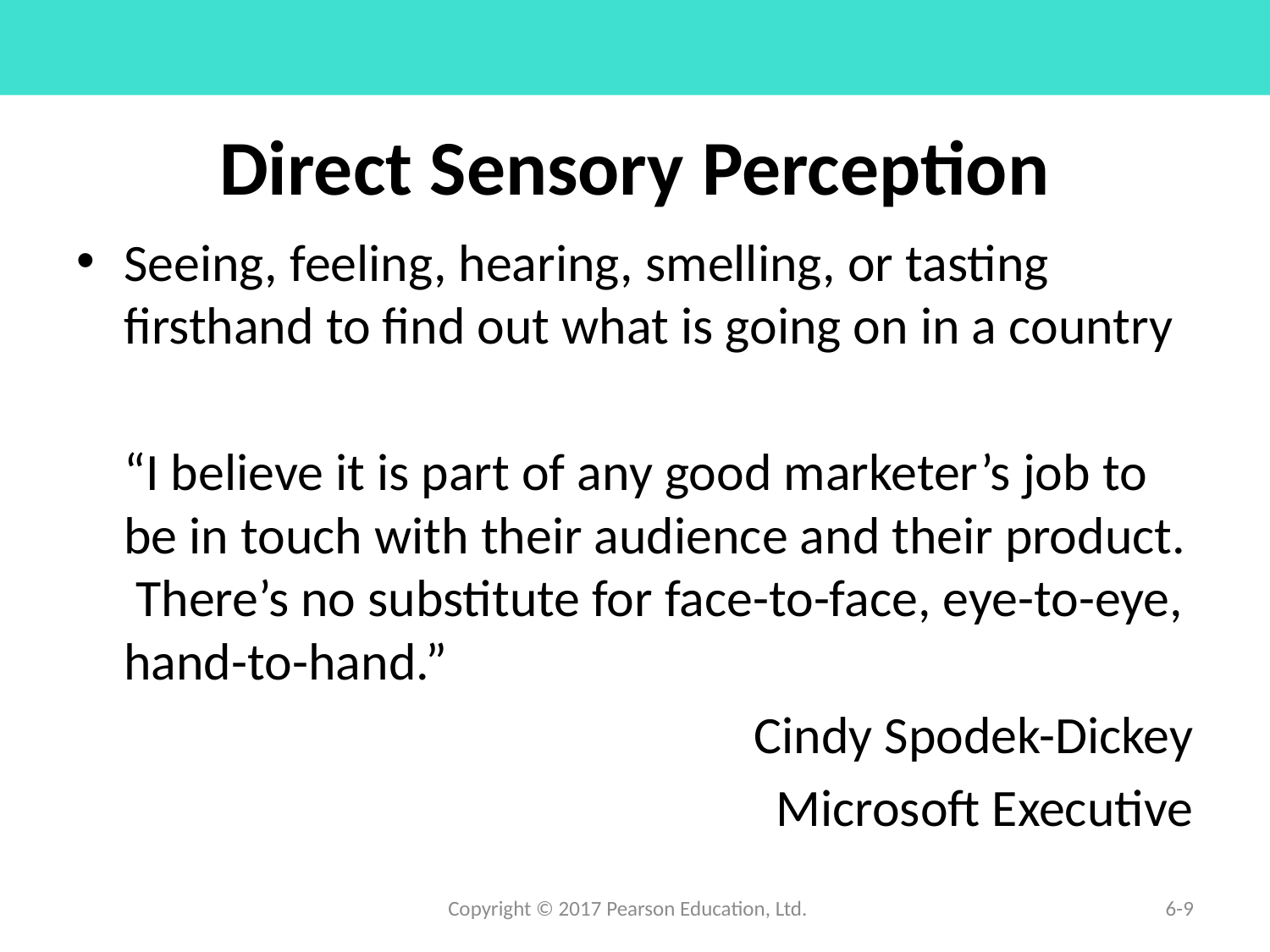

# Direct Sensory Perception
Seeing, feeling, hearing, smelling, or tasting firsthand to find out what is going on in a country

	“I believe it is part of any good marketer’s job to be in touch with their audience and their product.  There’s no substitute for face-to-face, eye-to-eye, hand-to-hand.”
Cindy Spodek-Dickey
Microsoft Executive
Copyright © 2017 Pearson Education, Ltd.
6-9